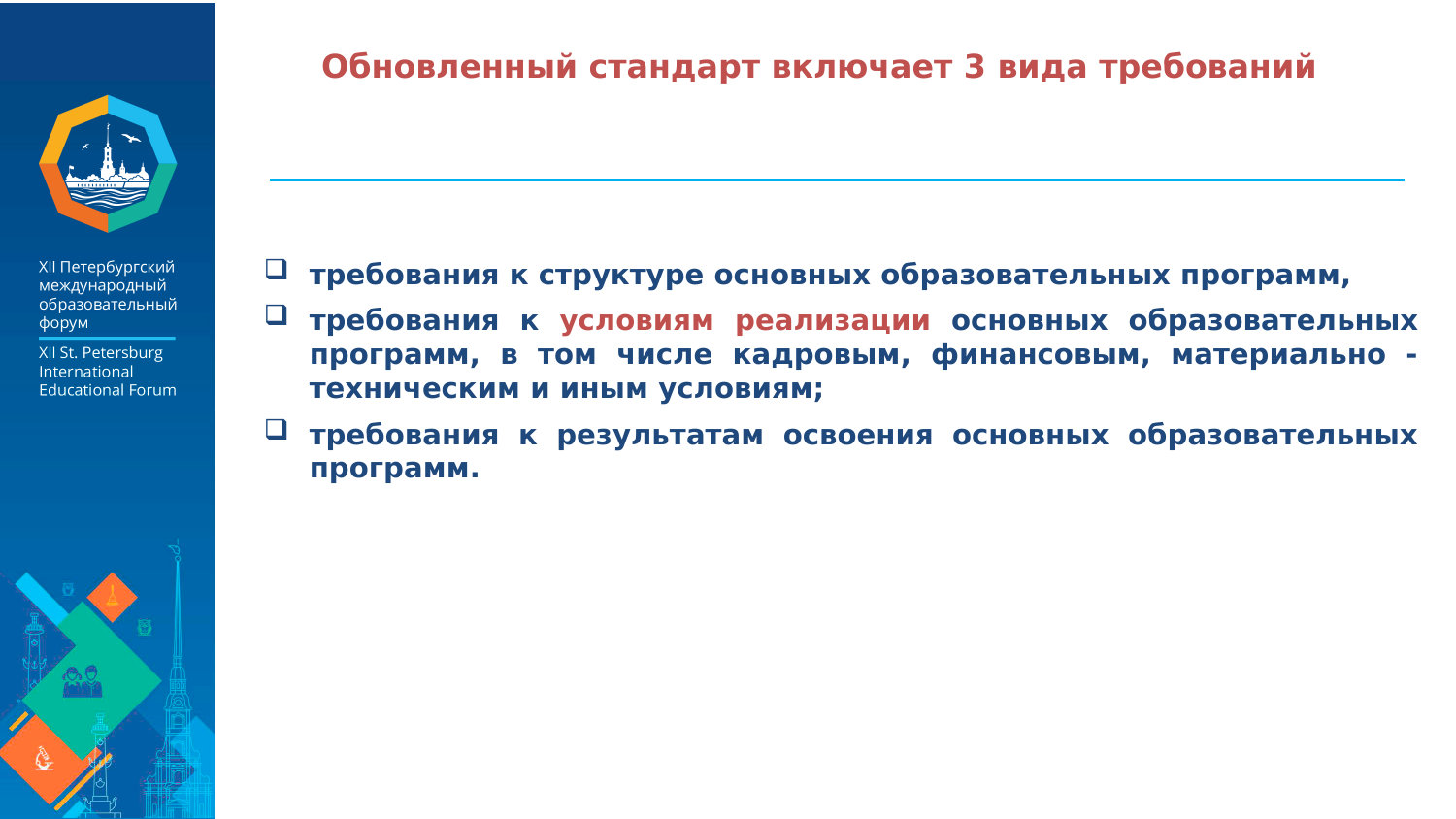

# Обновленный стандарт включает 3 вида требований
требования к структуре основных образовательных программ,
требования к условиям реализации основных образовательных программ, в том числе кадровым, финансовым, материально -техническим и иным условиям;
требования к результатам освоения основных образовательных программ.